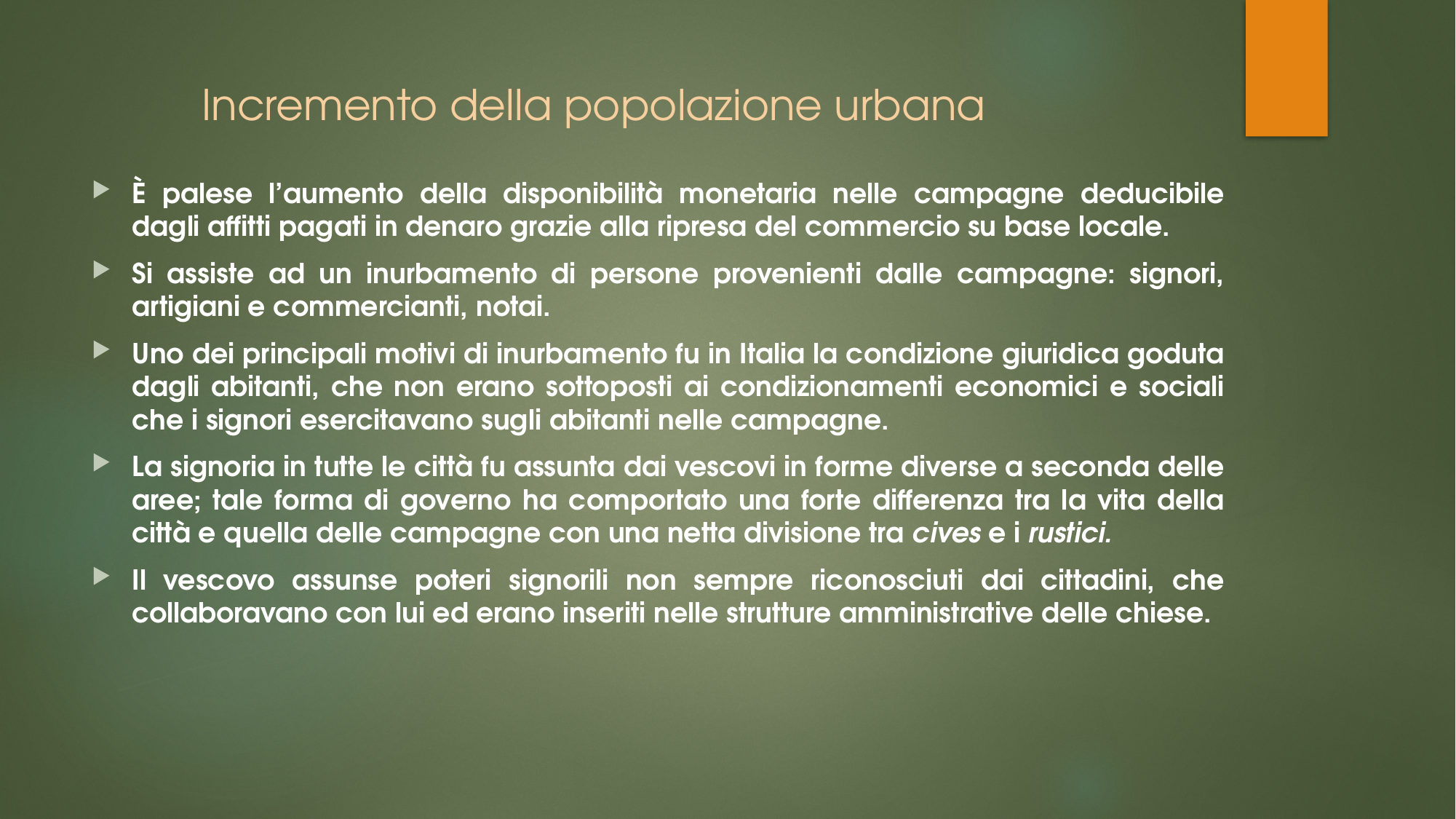

# Incremento della popolazione urbana
È palese l’aumento della disponibilità monetaria nelle campagne deducibile dagli affitti pagati in denaro grazie alla ripresa del commercio su base locale.
Si assiste ad un inurbamento di persone provenienti dalle campagne: signori, artigiani e commercianti, notai.
Uno dei principali motivi di inurbamento fu in Italia la condizione giuridica goduta dagli abitanti, che non erano sottoposti ai condizionamenti economici e sociali che i signori esercitavano sugli abitanti nelle campagne.
La signoria in tutte le città fu assunta dai vescovi in forme diverse a seconda delle aree; tale forma di governo ha comportato una forte differenza tra la vita della città e quella delle campagne con una netta divisione tra cives e i rustici.
Il vescovo assunse poteri signorili non sempre riconosciuti dai cittadini, che collaboravano con lui ed erano inseriti nelle strutture amministrative delle chiese.